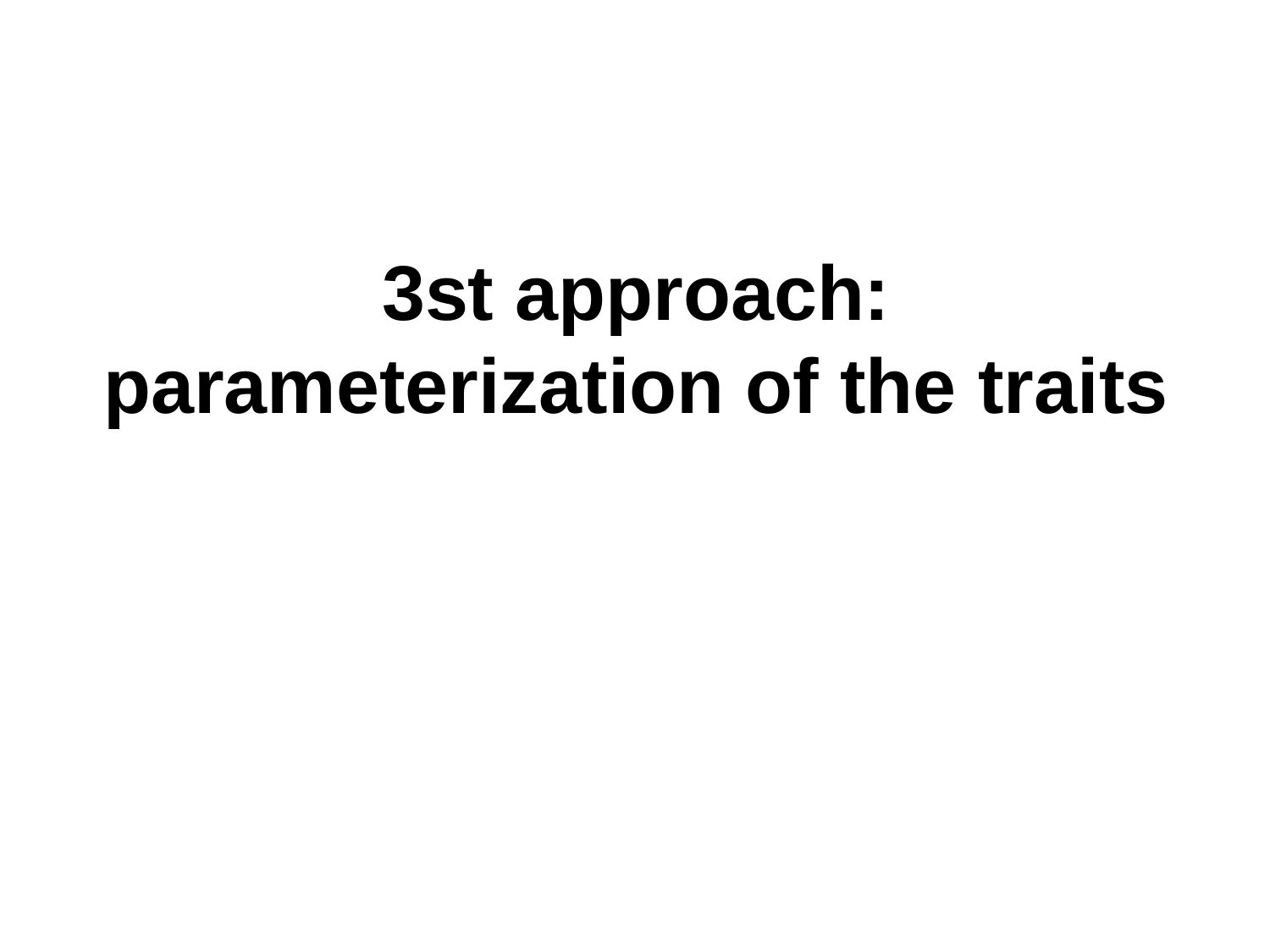

# 3st approach: parameterization of the traits